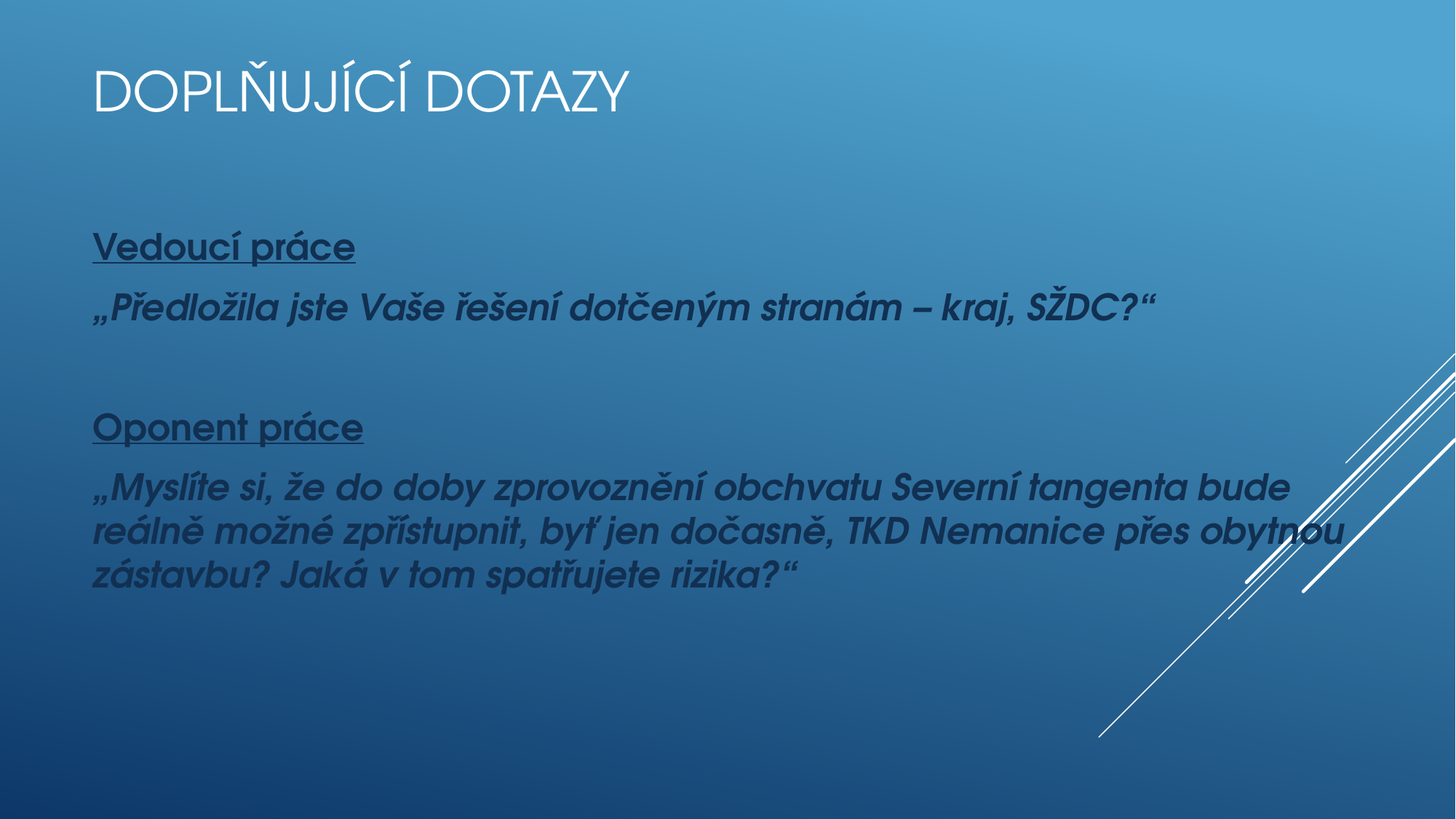

# doplňující dotazy
Vedoucí práce
„Předložila jste Vaše řešení dotčeným stranám – kraj, SŽDC?“

Oponent práce
„Myslíte si, že do doby zprovoznění obchvatu Severní tangenta bude reálně možné zpřístupnit, byť jen dočasně, TKD Nemanice přes obytnou zástavbu? Jaká v tom spatřujete rizika?“